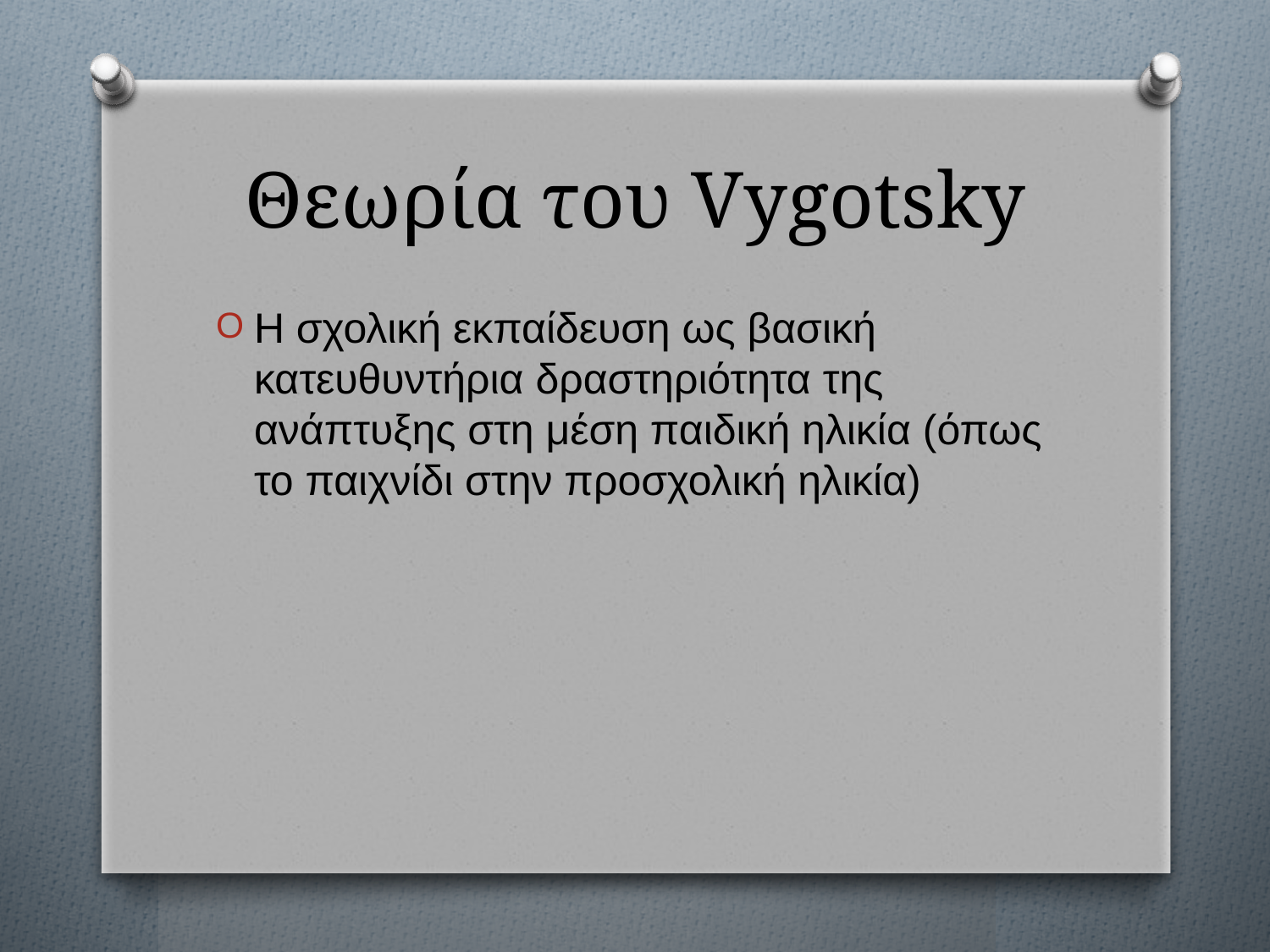

# Θεωρία του Vygotsky
Η σχολική εκπαίδευση ως βασική κατευθυντήρια δραστηριότητα της ανάπτυξης στη μέση παιδική ηλικία (όπως το παιχνίδι στην προσχολική ηλικία)